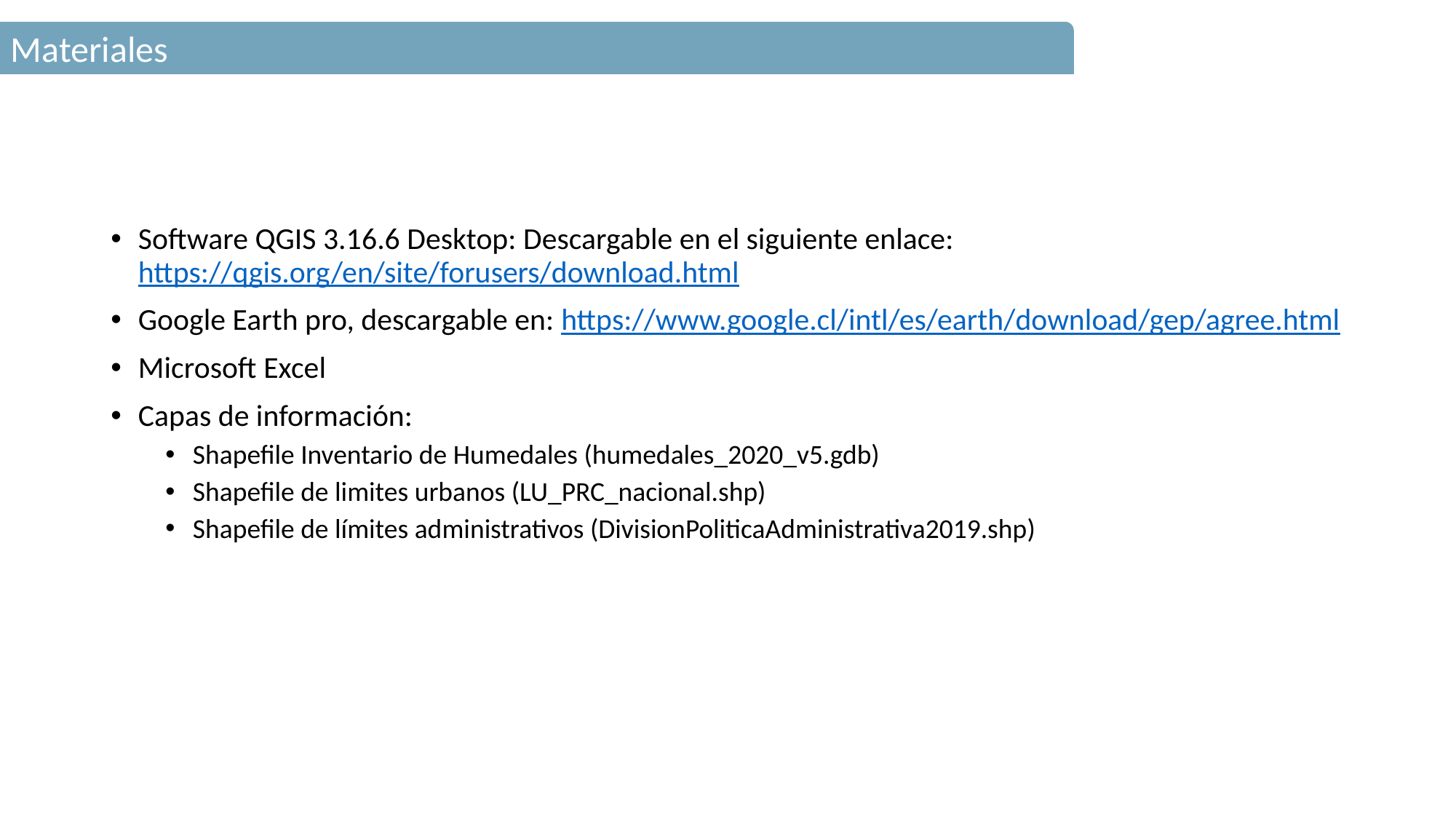

Materiales
Software QGIS 3.16.6 Desktop: Descargable en el siguiente enlace: https://qgis.org/en/site/forusers/download.html
Google Earth pro, descargable en: https://www.google.cl/intl/es/earth/download/gep/agree.html
Microsoft Excel
Capas de información:
Shapefile Inventario de Humedales (humedales_2020_v5.gdb)
Shapefile de limites urbanos (LU_PRC_nacional.shp)
Shapefile de límites administrativos (DivisionPoliticaAdministrativa2019.shp)